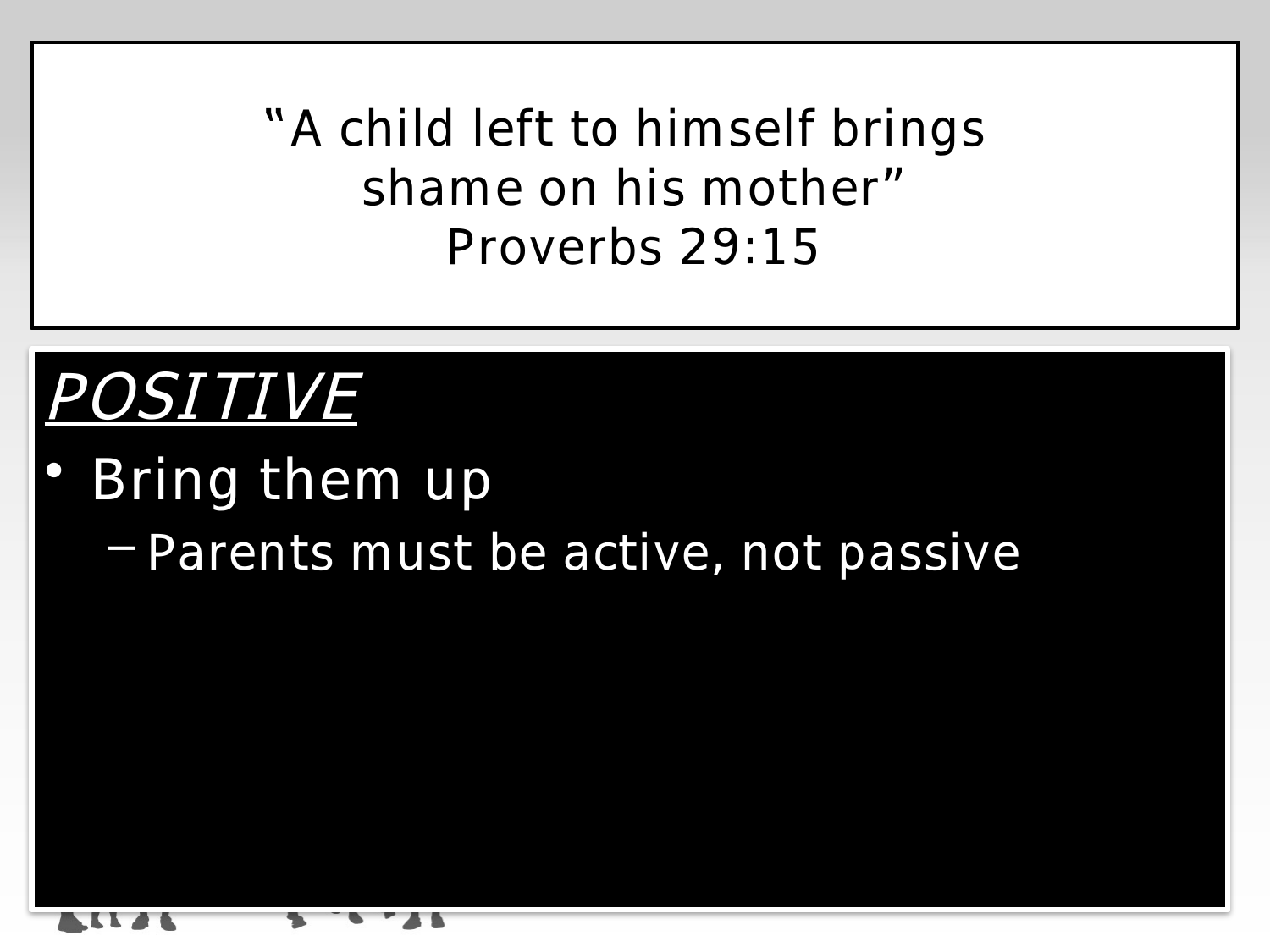

# “Fathers, do not provoke your children to anger, but bring them up in the discipline and instruction of the Lord” Ephesians 6:4
“A child left to himself brings
shame on his mother”
Proverbs 29:15
POSITIVE
Bring them up
Parents must be active, not passive